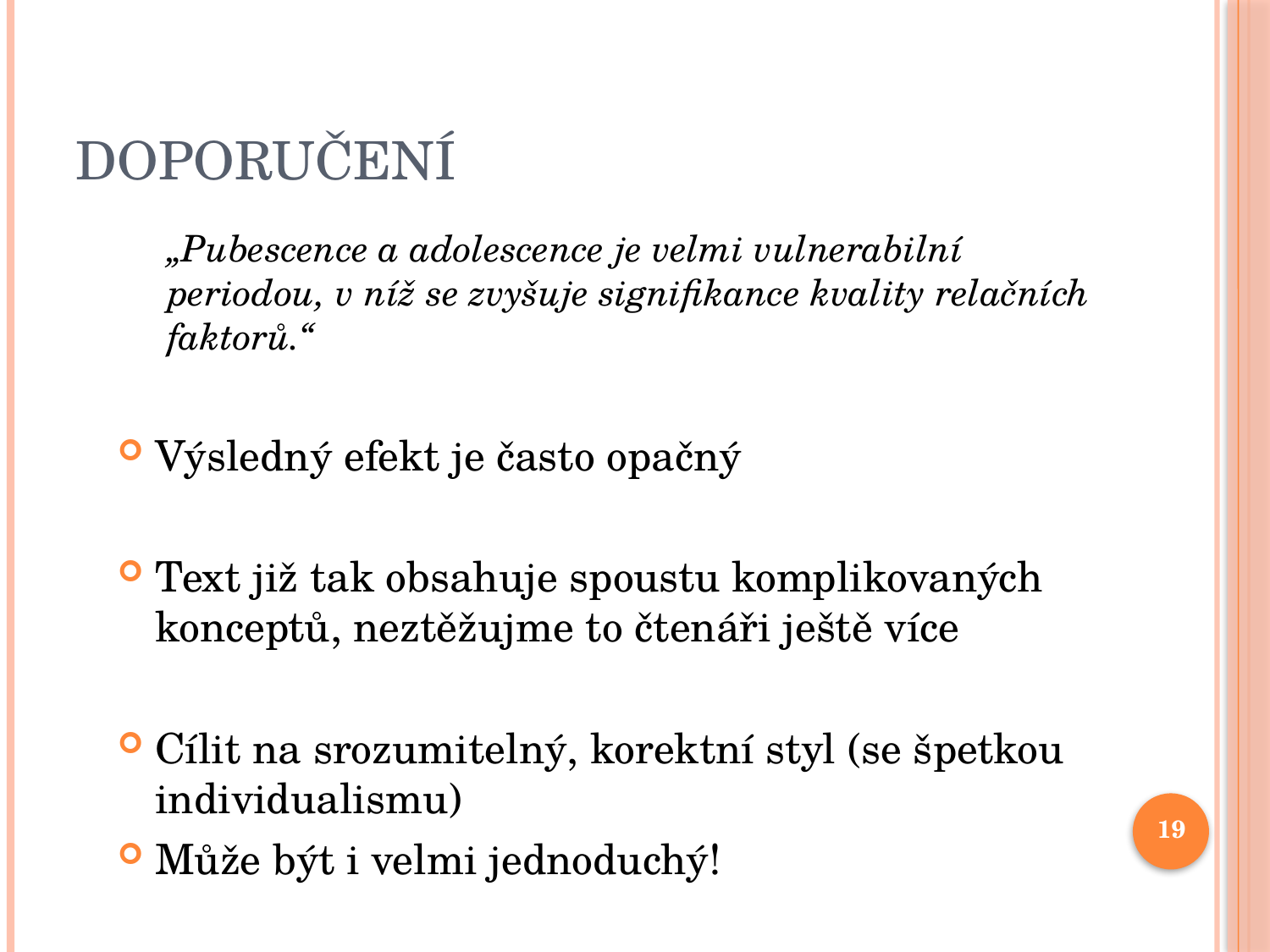

# Doporučení
„Pubescence a adolescence je velmi vulnerabilní periodou, v níž se zvyšuje signifikance kvality relačních faktorů.“

Výsledný efekt je často opačný

Text již tak obsahuje spoustu komplikovaných konceptů, neztěžujme to čtenáři ještě více

Cílit na srozumitelný, korektní styl (se špetkou individualismu)
Může být i velmi jednoduchý!

19